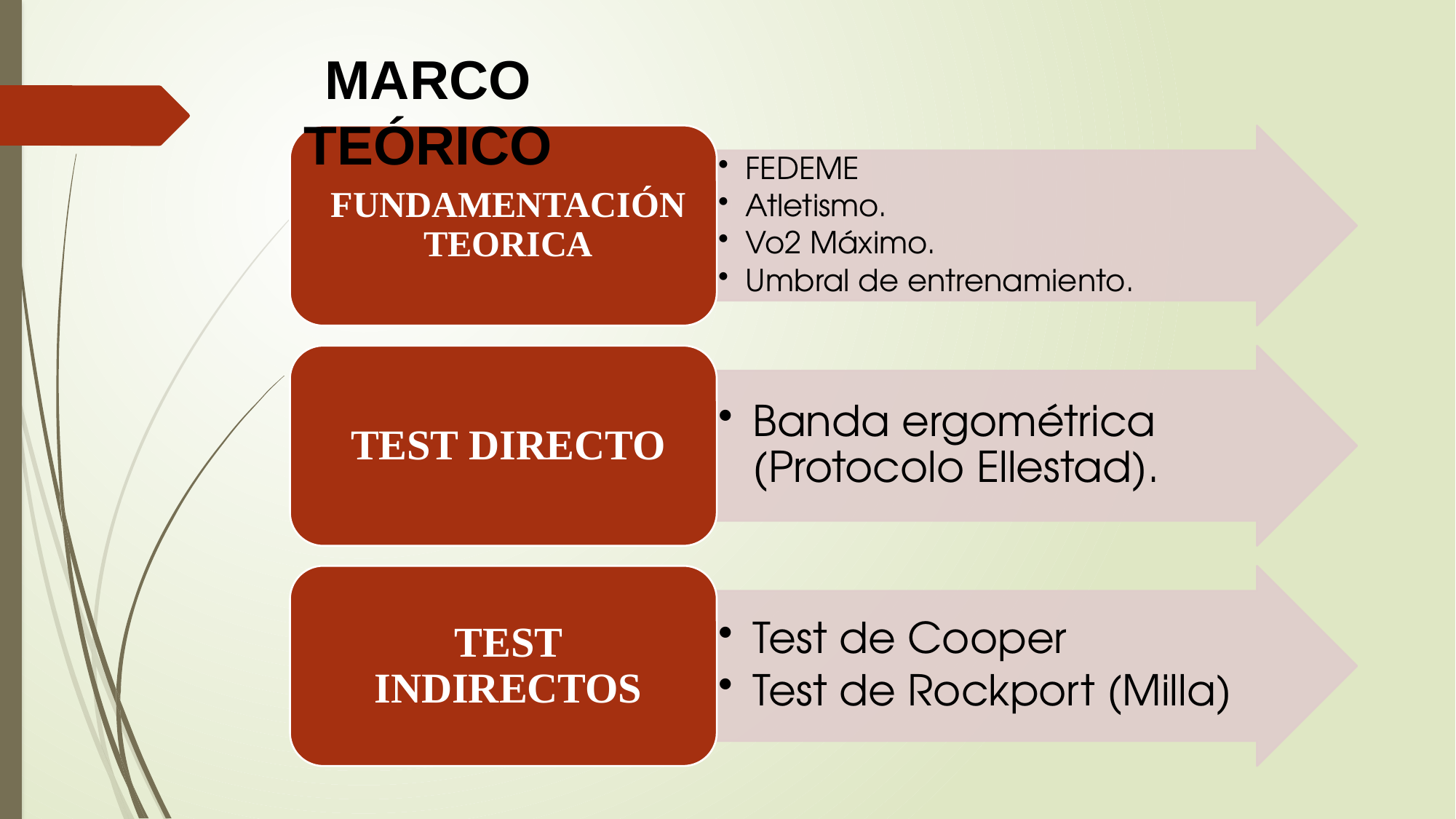

MARCO TEÓRICO
FEDEME
Atletismo.
Vo2 Máximo.
Umbral de entrenamiento.
FUNDAMENTACIÓN TEORICA
Banda ergométrica (Protocolo Ellestad).
TEST DIRECTO
Test de Cooper
Test de Rockport (Milla)
TEST INDIRECTOS